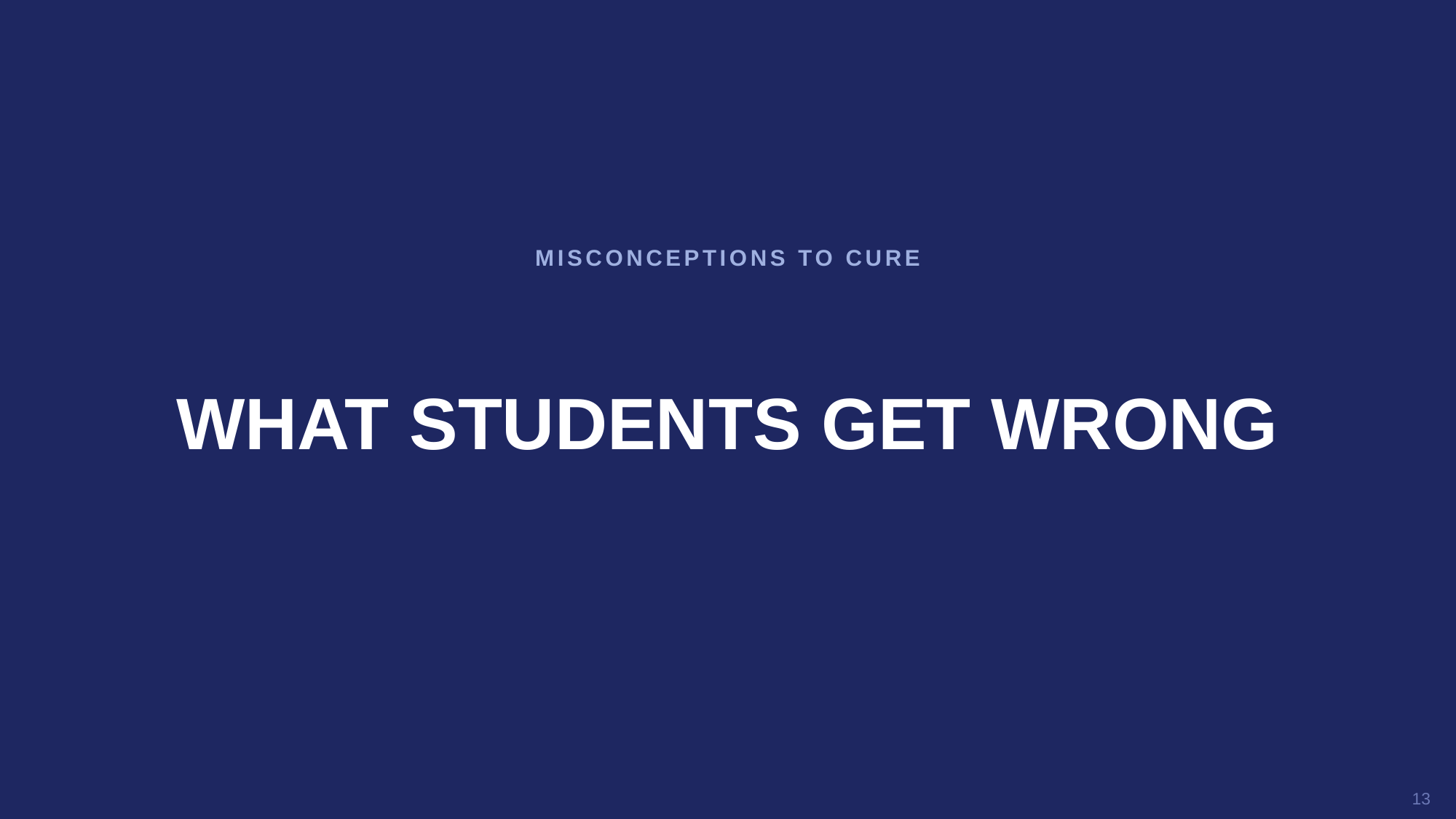

MISCONCEPTIONS TO CURE
WHAT STUDENTS GET WRONG
13